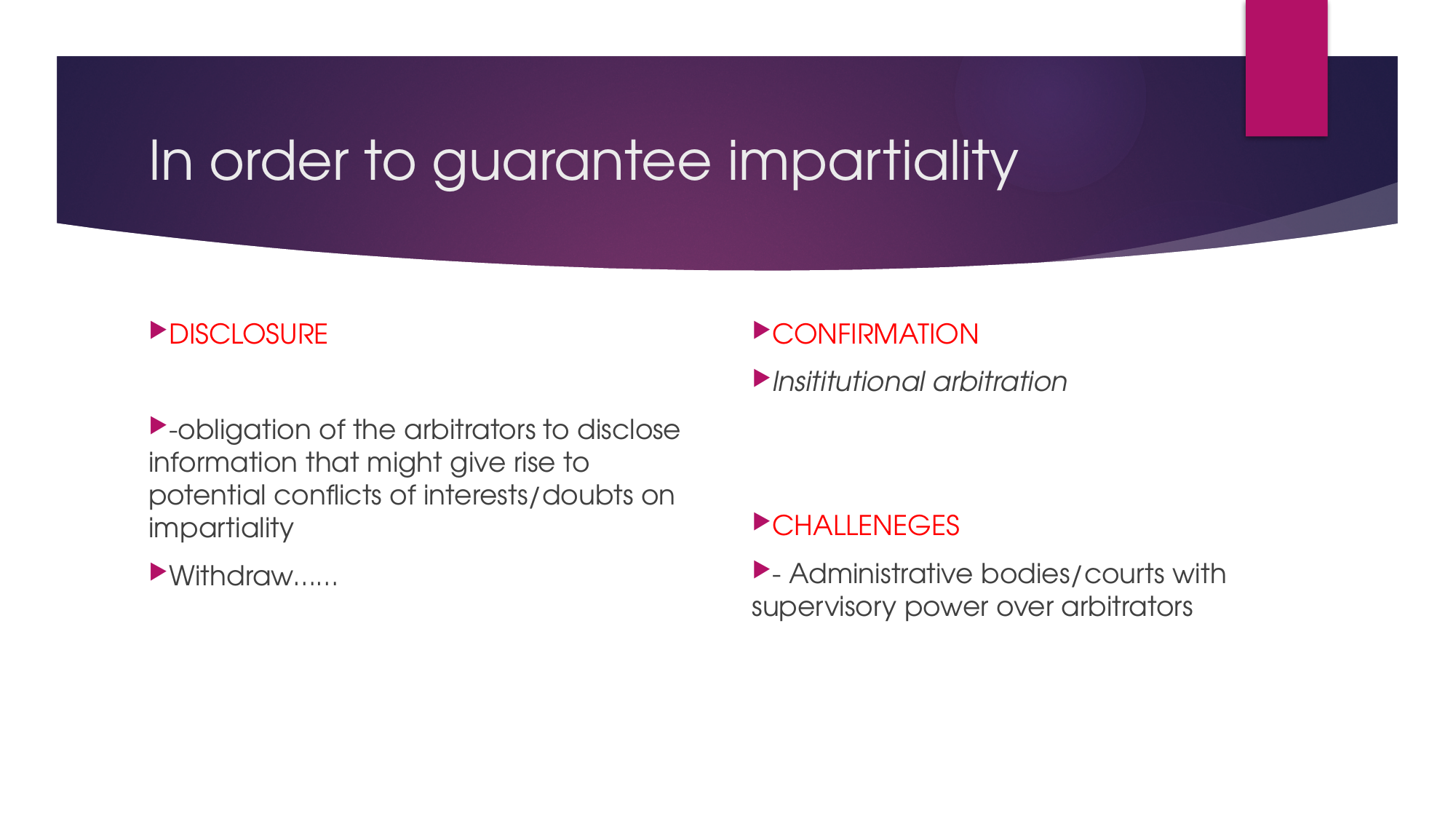

# In order to guarantee impartiality
DISCLOSURE

-obligation of the arbitrators to disclose information that might give rise to potential conflicts of interests/doubts on impartiality
Withdraw……

CONFIRMATION
Insititutional arbitration

CHALLENEGES
- Administrative bodies/courts with supervisory power over arbitrators
22/11/17